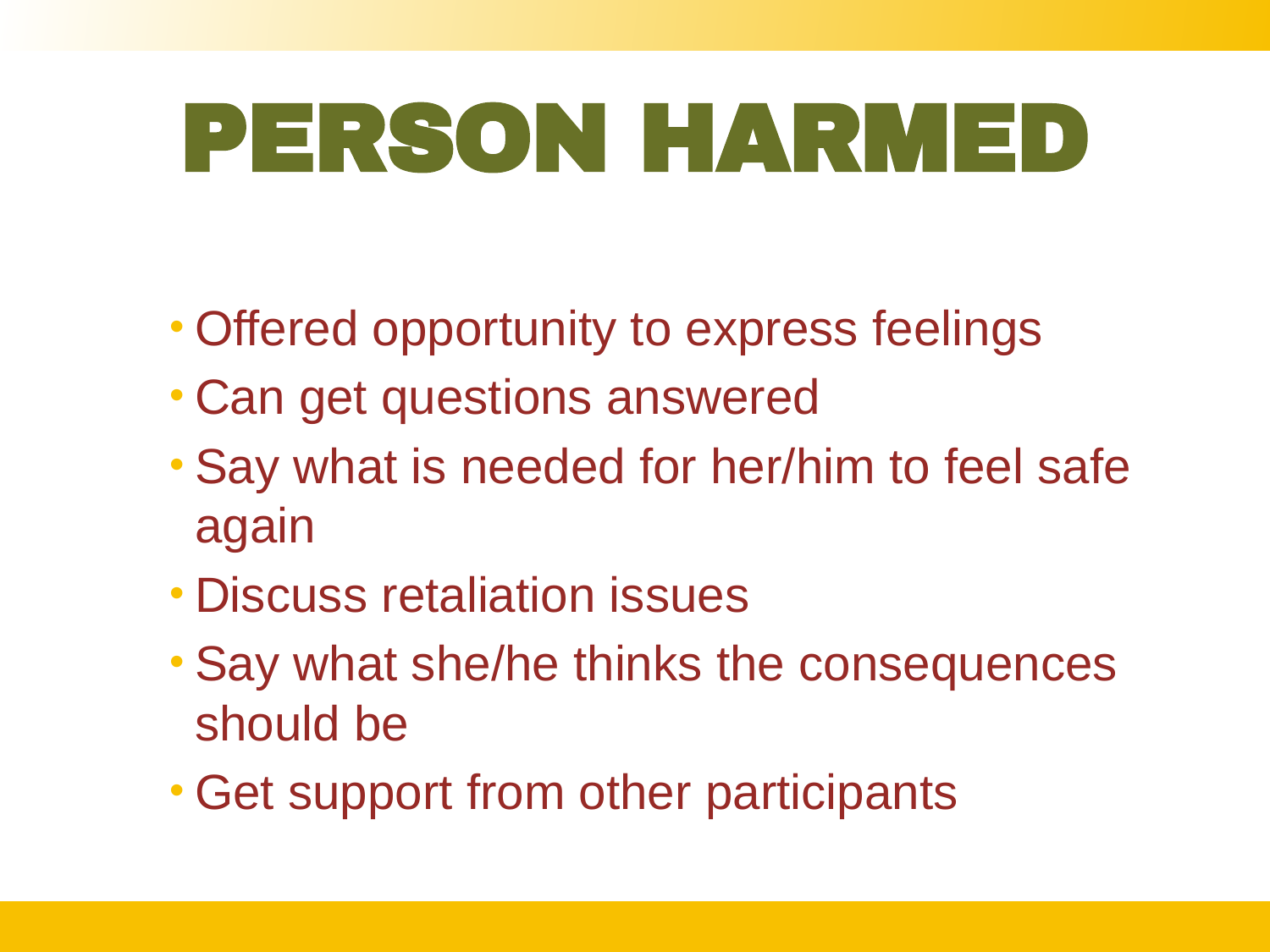

# Person harmed
Offered opportunity to express feelings
Can get questions answered
Say what is needed for her/him to feel safe again
Discuss retaliation issues
Say what she/he thinks the consequences should be
Get support from other participants